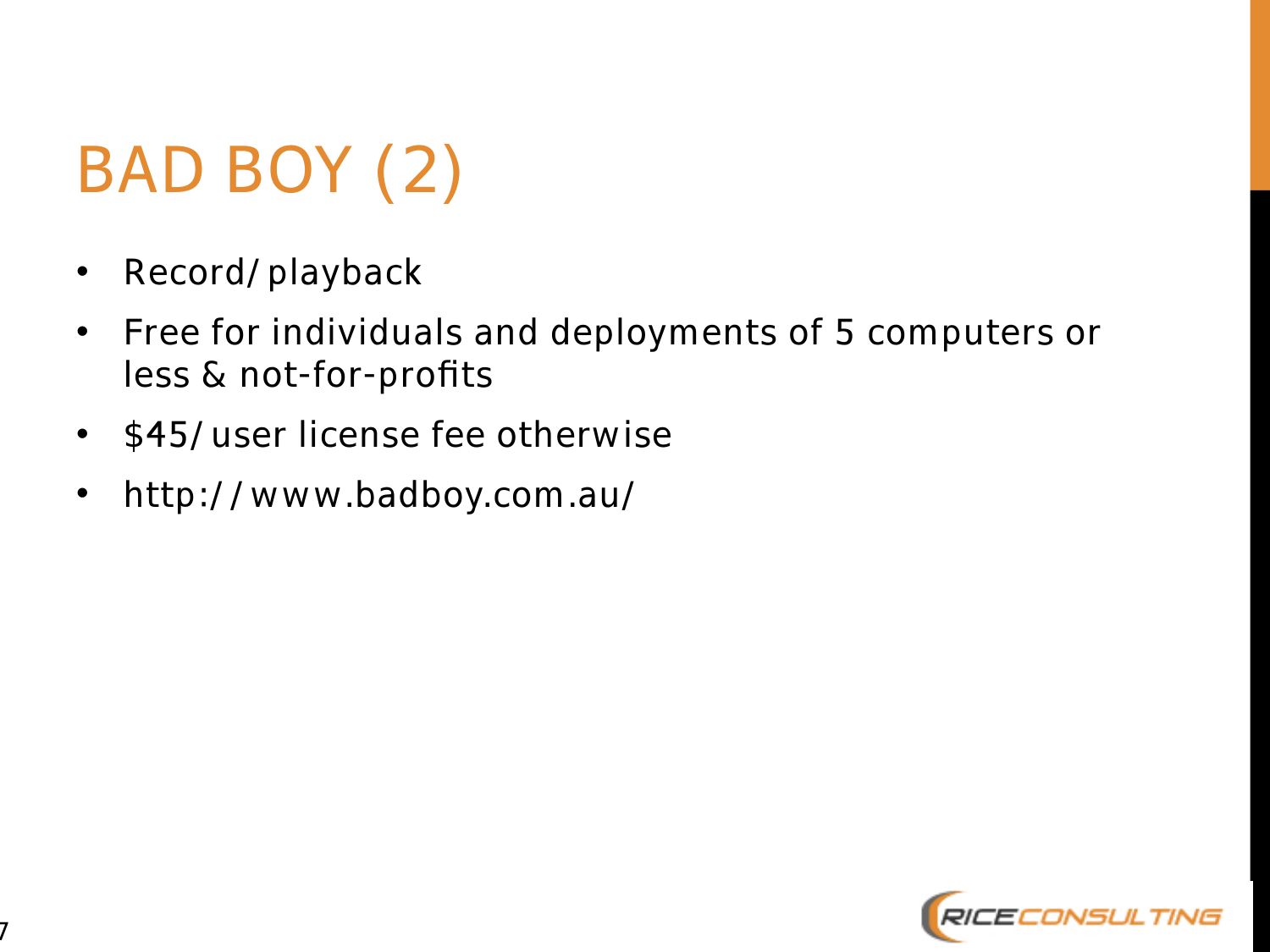

# Bad Boy (2)
Record/playback
Free for individuals and deployments of 5 computers or less & not-for-profits
$45/user license fee otherwise
http://www.badboy.com.au/